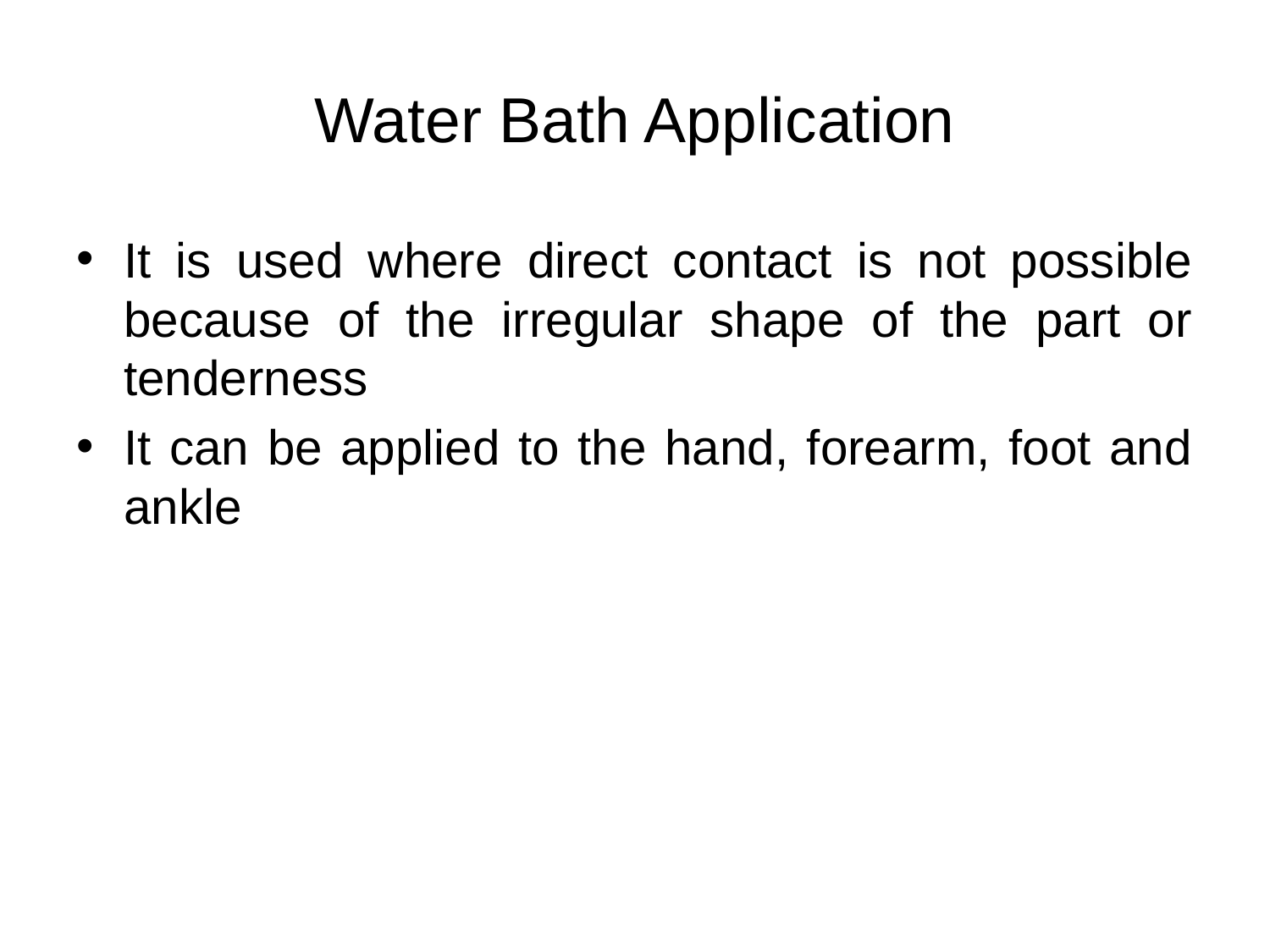

# Water Bath Application
It is used where direct contact is not possible because of the irregular shape of the part or tenderness
It can be applied to the hand, forearm, foot and ankle